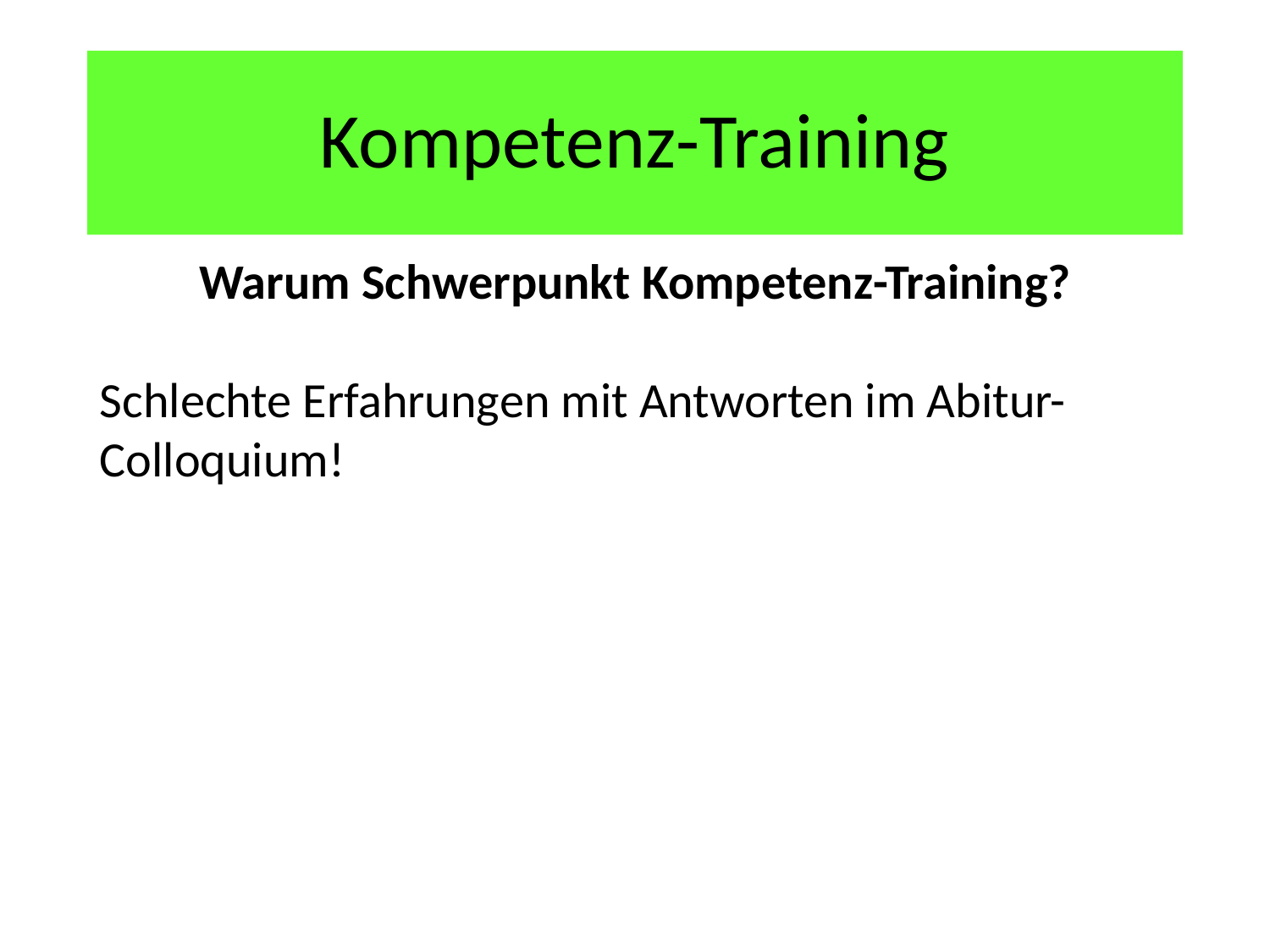

# Kompetenz-Training
Warum Schwerpunkt Kompetenz-Training?

Schlechte Erfahrungen mit Antworten im Abitur-Colloquium!